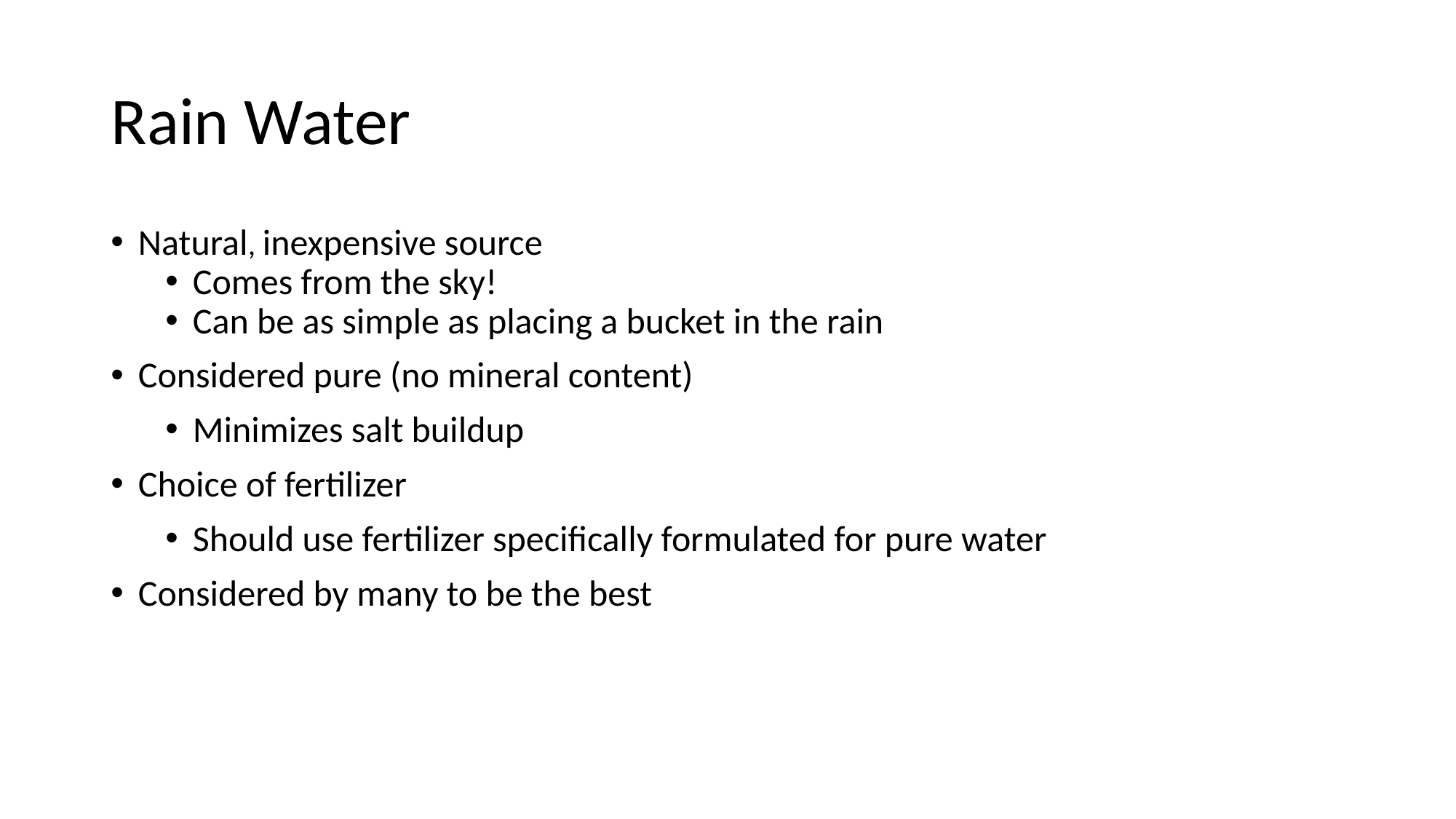

# Rain Water
Natural, inexpensive source
Comes from the sky!
Can be as simple as placing a bucket in the rain
Considered pure (no mineral content)
Minimizes salt buildup
Choice of fertilizer
Should use fertilizer specifically formulated for pure water
Considered by many to be the best